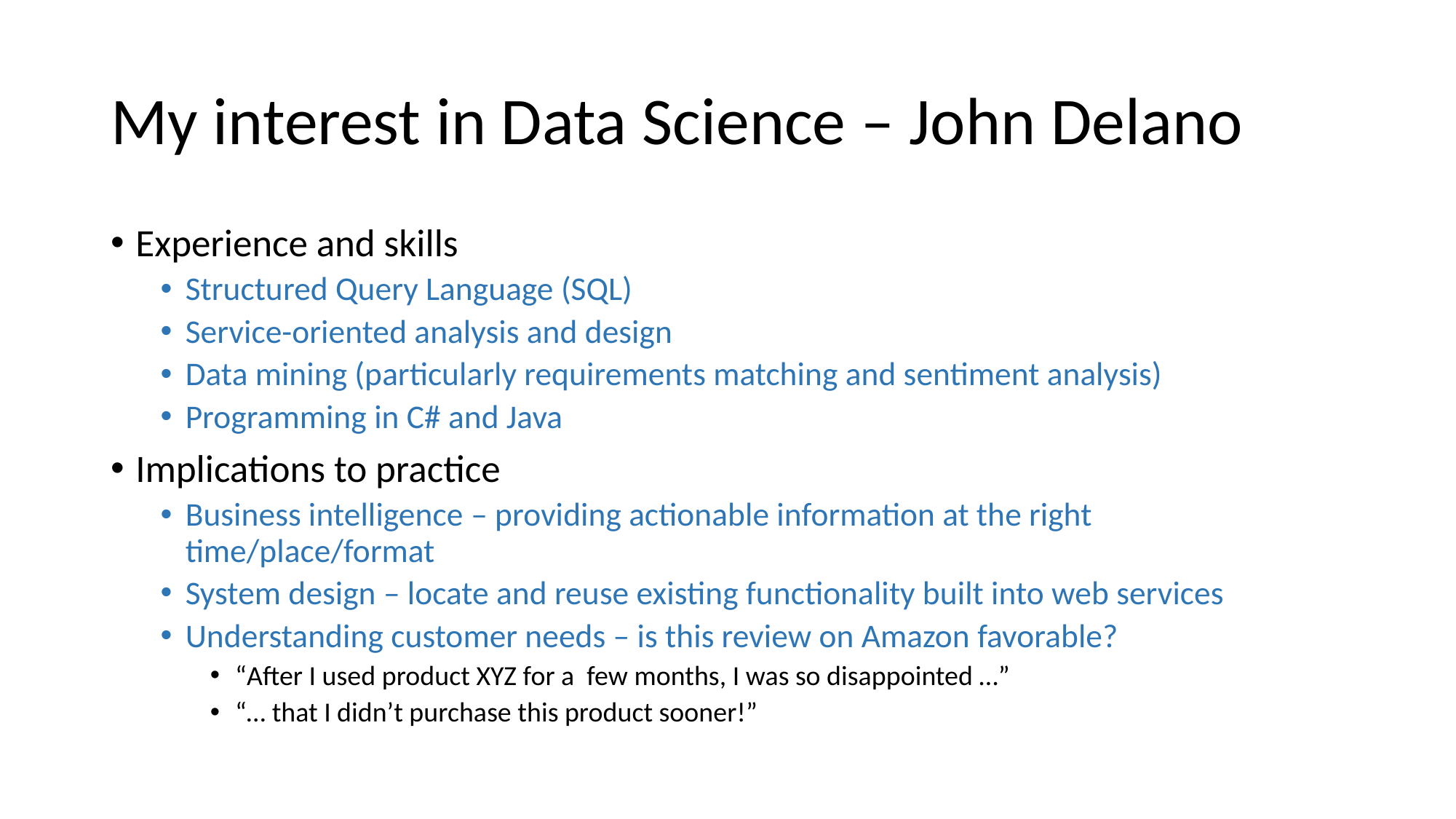

# My interest in Data Science – John Delano
Experience and skills
Structured Query Language (SQL)
Service-oriented analysis and design
Data mining (particularly requirements matching and sentiment analysis)
Programming in C# and Java
Implications to practice
Business intelligence – providing actionable information at the right time/place/format
System design – locate and reuse existing functionality built into web services
Understanding customer needs – is this review on Amazon favorable?
“After I used product XYZ for a  few months, I was so disappointed …”
“… that I didn’t purchase this product sooner!”